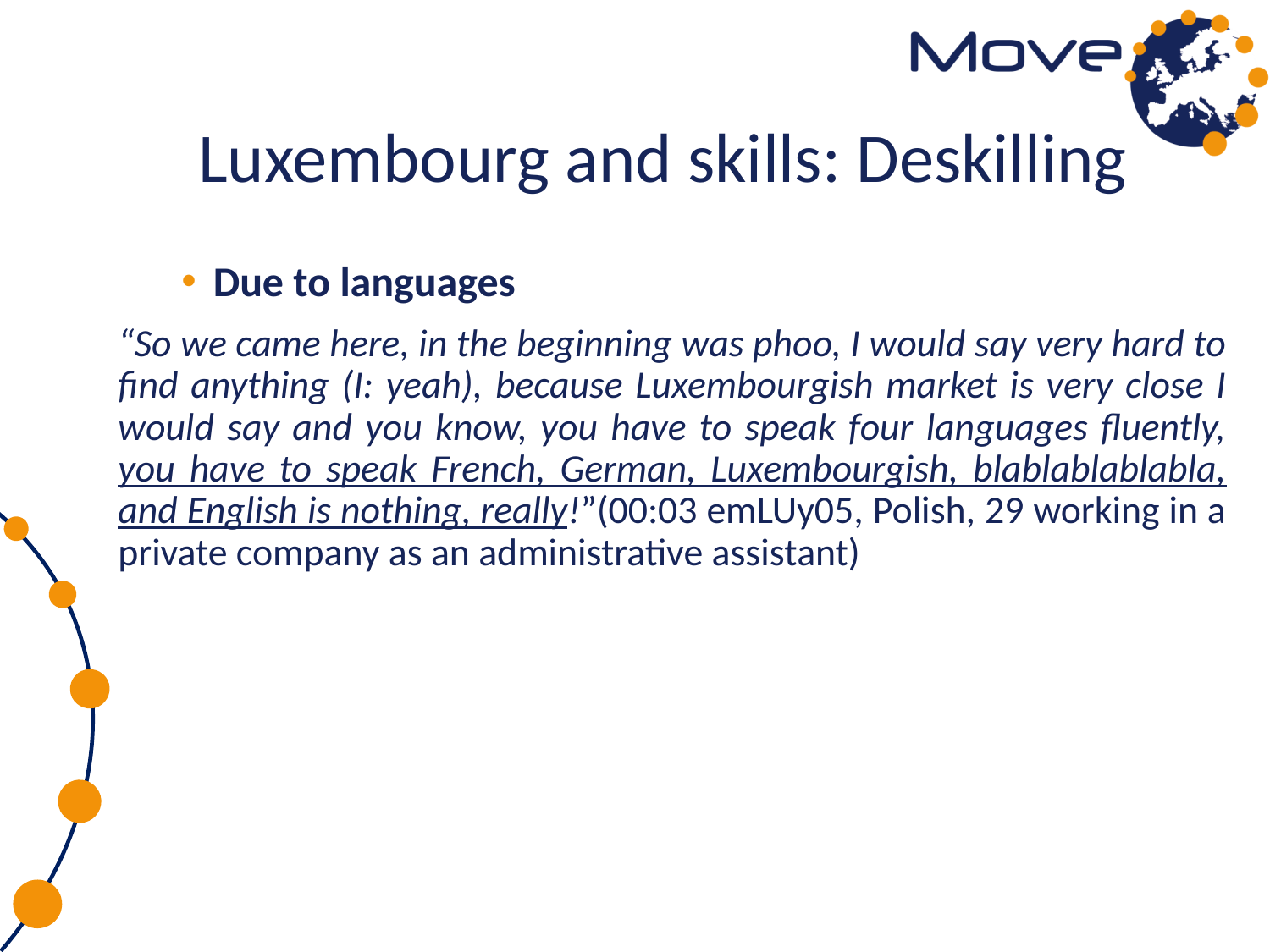

# Luxembourg and skills: Deskilling
Due to languages
“So we came here, in the beginning was phoo, I would say very hard to find anything (I: yeah), because Luxembourgish market is very close I would say and you know, you have to speak four languages fluently, you have to speak French, German, Luxembourgish, blablablablabla, and English is nothing, really!”(00:03 emLUy05, Polish, 29 working in a private company as an administrative assistant)